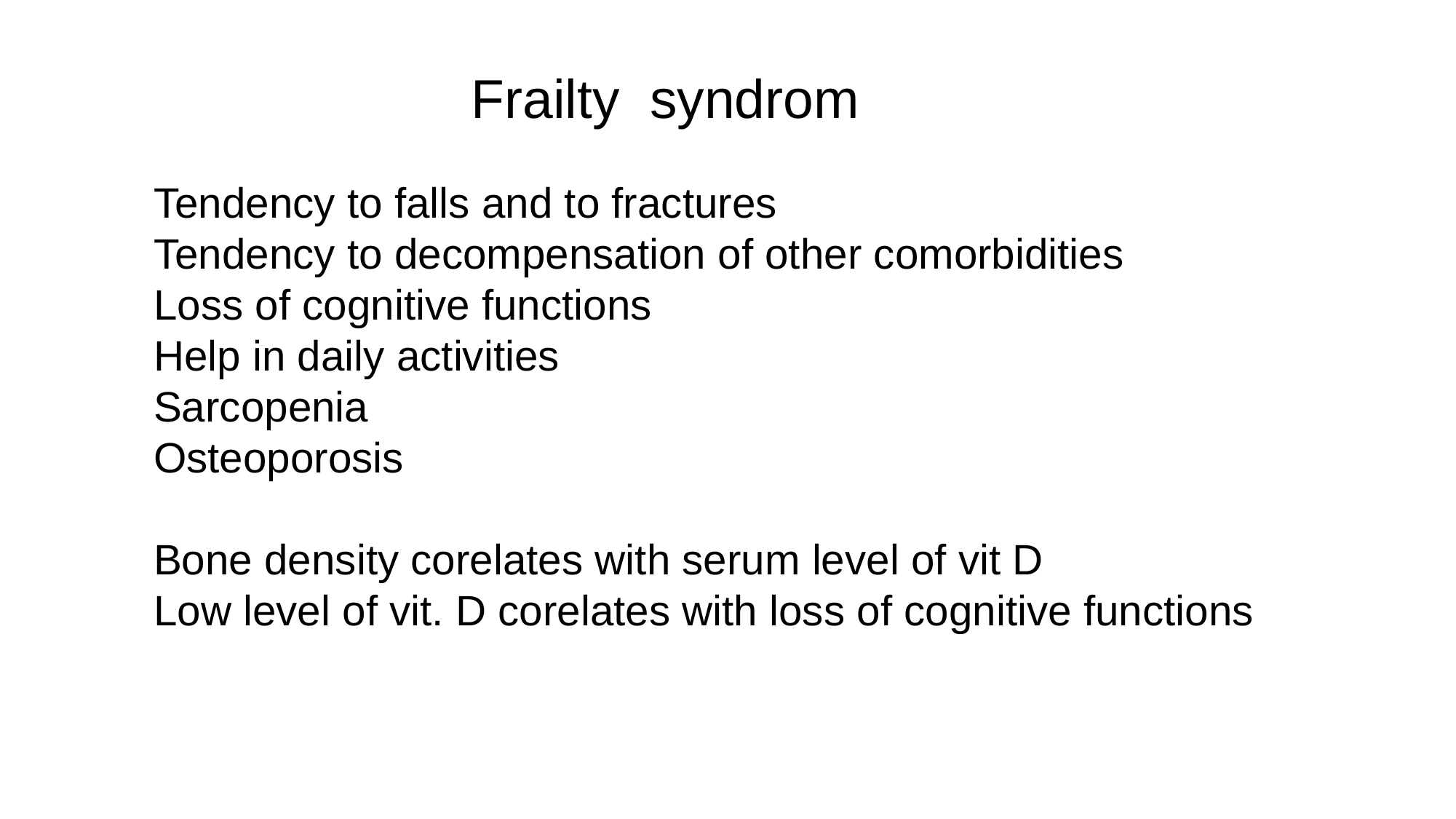

Frailty  syndrom
Tendency to falls and to fractures
Tendency to decompensation of other comorbidities
Loss of cognitive functions
Help in daily activities
Sarcopenia
Osteoporosis

Bone density corelates with serum level of vit D
Low level of vit. D corelates with loss of cognitive functions